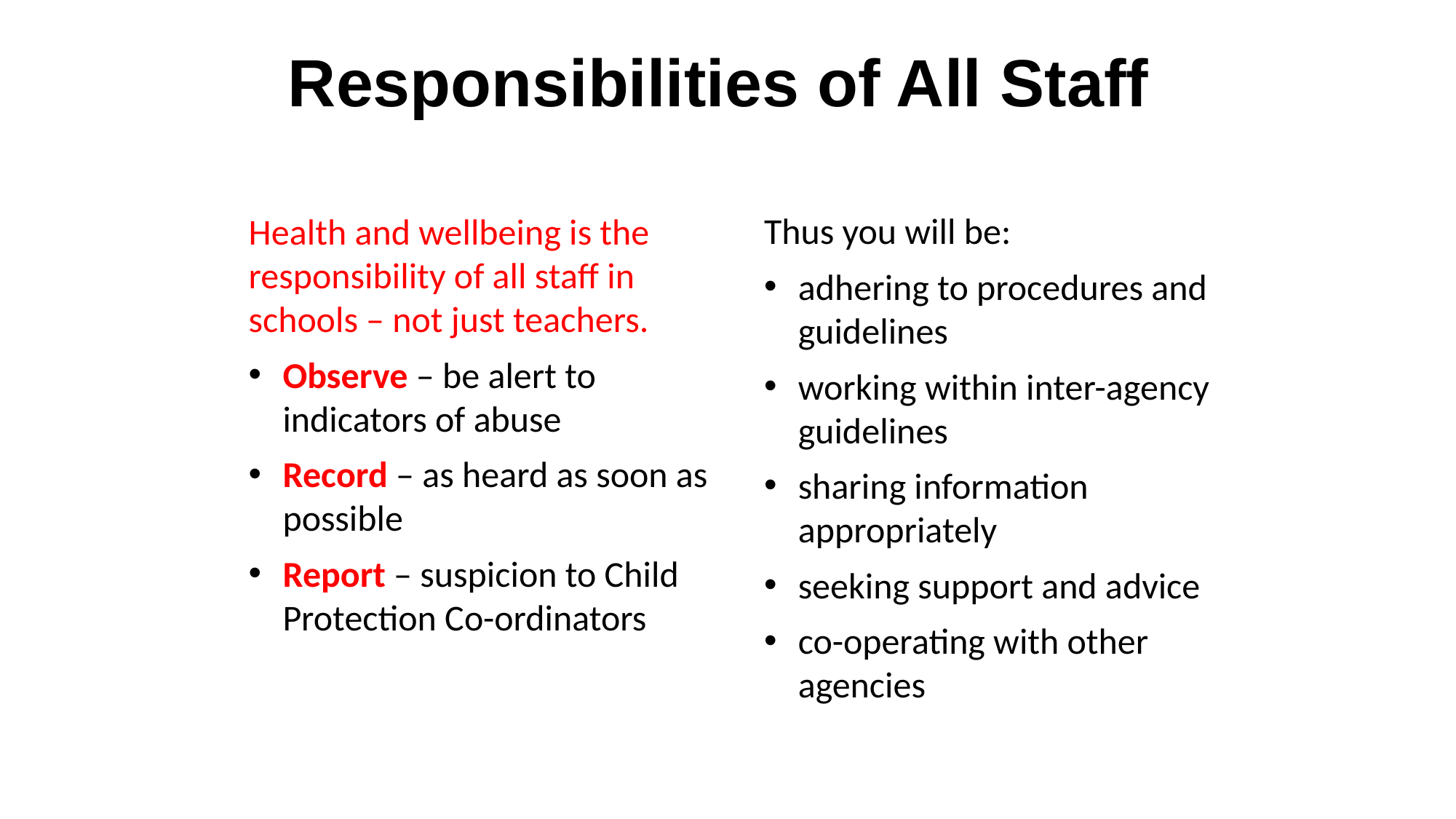

Responsibilities of All Staff
Thus you will be:
adhering to procedures and guidelines
working within inter-agency guidelines
sharing information appropriately
seeking support and advice
co-operating with other agencies

Health and wellbeing is the responsibility of all staff in schools – not just teachers.
Observe – be alert to indicators of abuse
Record – as heard as soon as possible
Report – suspicion to Child Protection Co-ordinators